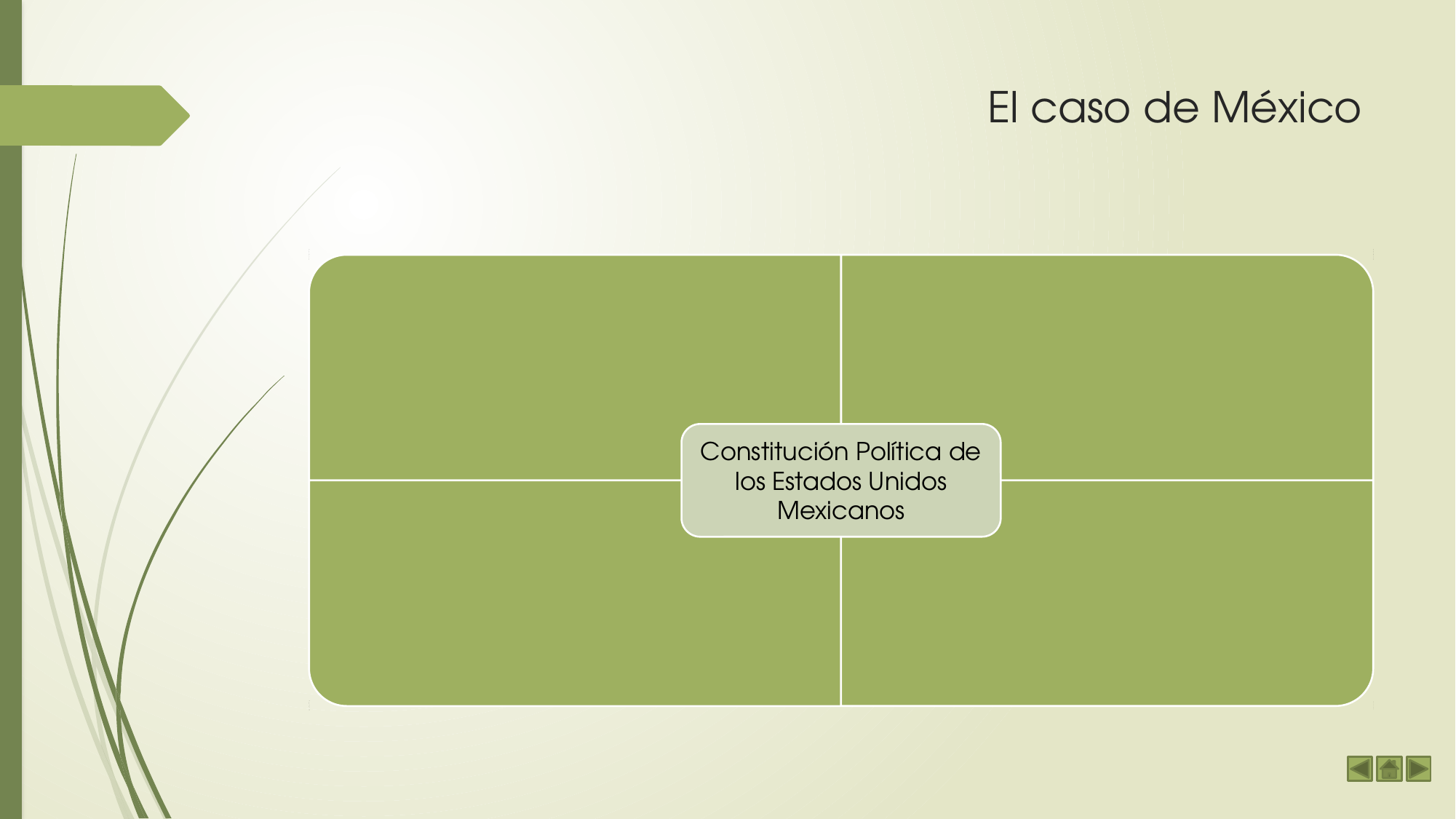

# El caso de México
Constitución Política de los Estados Unidos Mexicanos
Artículo 25
Artículo 28
Sistema de Planeación Democrático